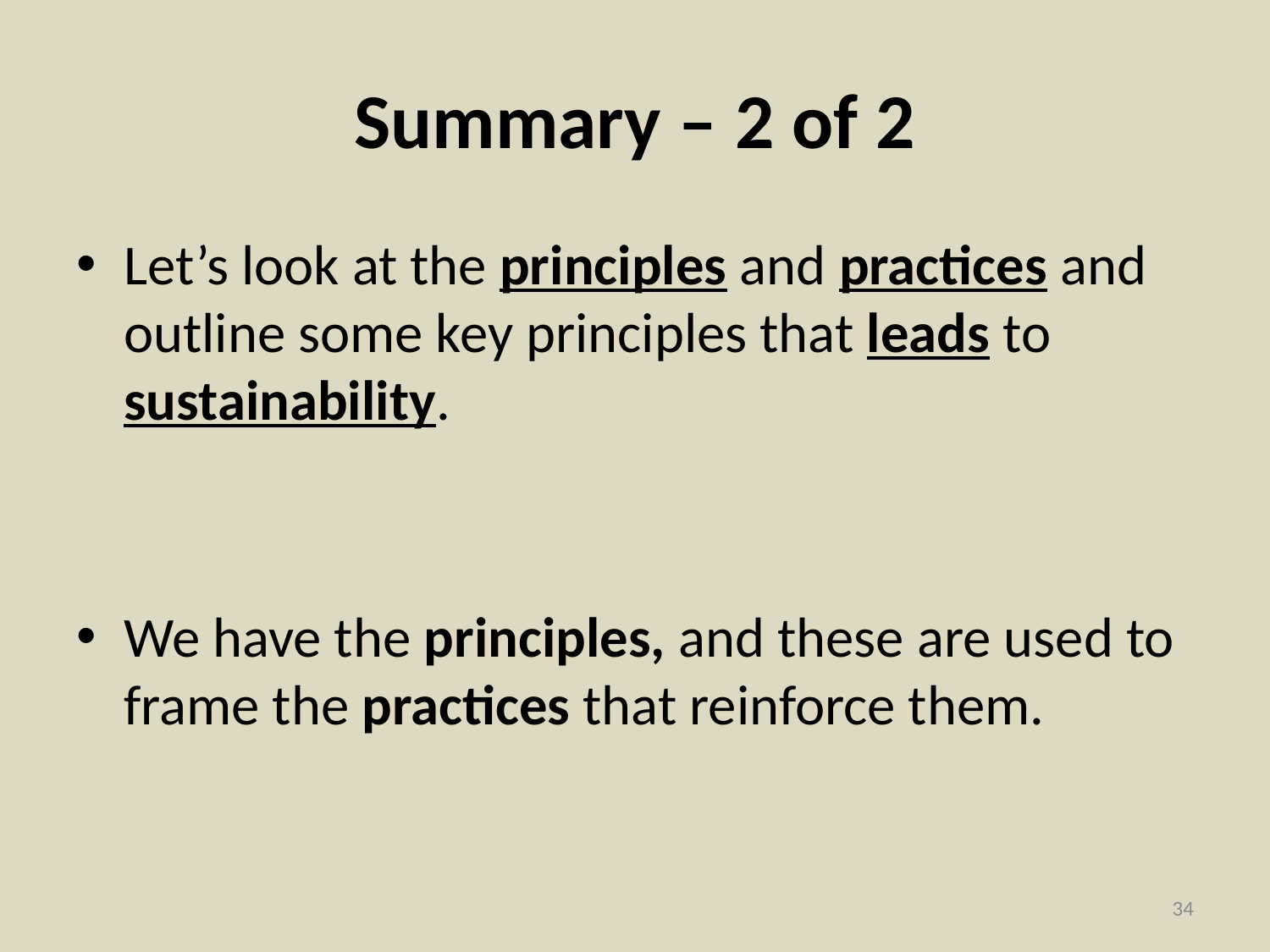

# Summary – 2 of 2
Let’s look at the principles and practices and outline some key principles that leads to sustainability.

We have the principles, and these are used to frame the practices that reinforce them.

34